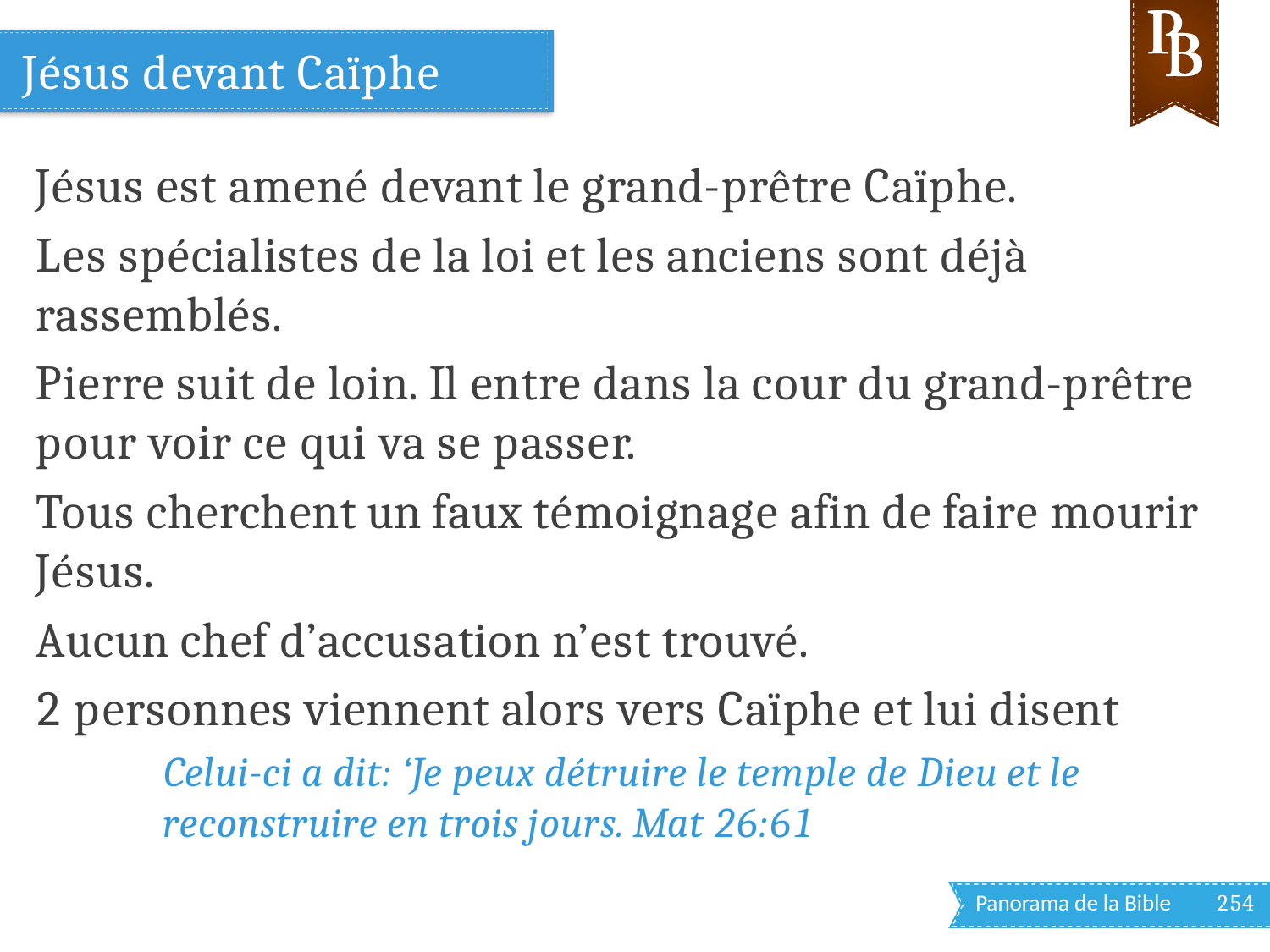

# Jésus devant Caïphe
Jésus est amené devant le grand-prêtre Caïphe.
Les spécialistes de la loi et les anciens sont déjà rassemblés.
Pierre suit de loin. Il entre dans la cour du grand-prêtre pour voir ce qui va se passer.
Tous cherchent un faux témoignage afin de faire mourir Jésus.
Aucun chef d’accusation n’est trouvé.
2 personnes viennent alors vers Caïphe et lui disent
Celui-ci a dit: ‘Je peux détruire le temple de Dieu et le reconstruire en trois jours. Mat 26:61